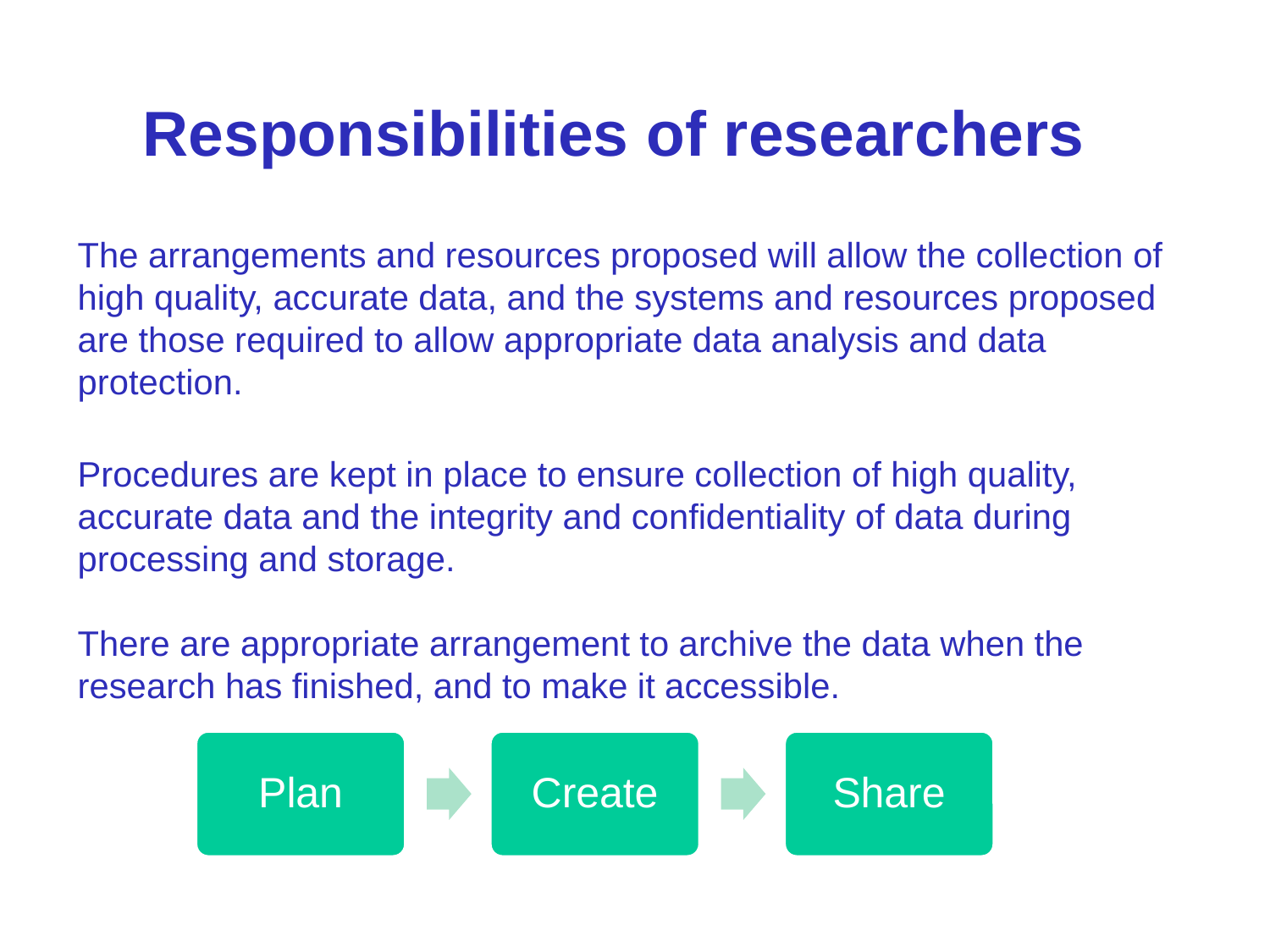

# Responsibilities of researchers
The arrangements and resources proposed will allow the collection of high quality, accurate data, and the systems and resources proposed are those required to allow appropriate data analysis and data protection.

Procedures are kept in place to ensure collection of high quality, accurate data and the integrity and confidentiality of data during processing and storage.

There are appropriate arrangement to archive the data when the research has finished, and to make it accessible.

Plan

Create

Share